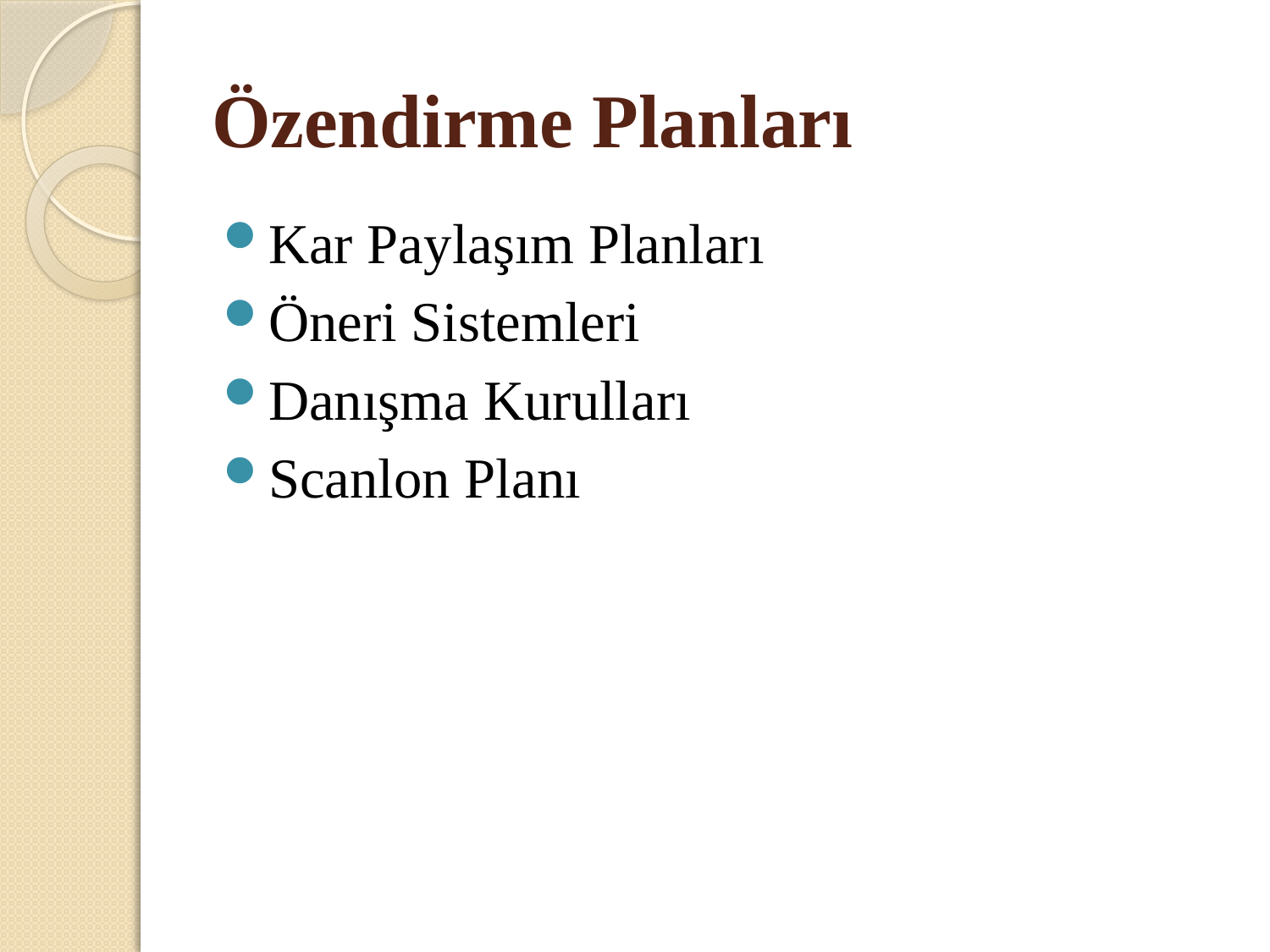

# Özendirme Planları
Kar Paylaşım Planları
Öneri Sistemleri
Danışma Kurulları
Scanlon Planı